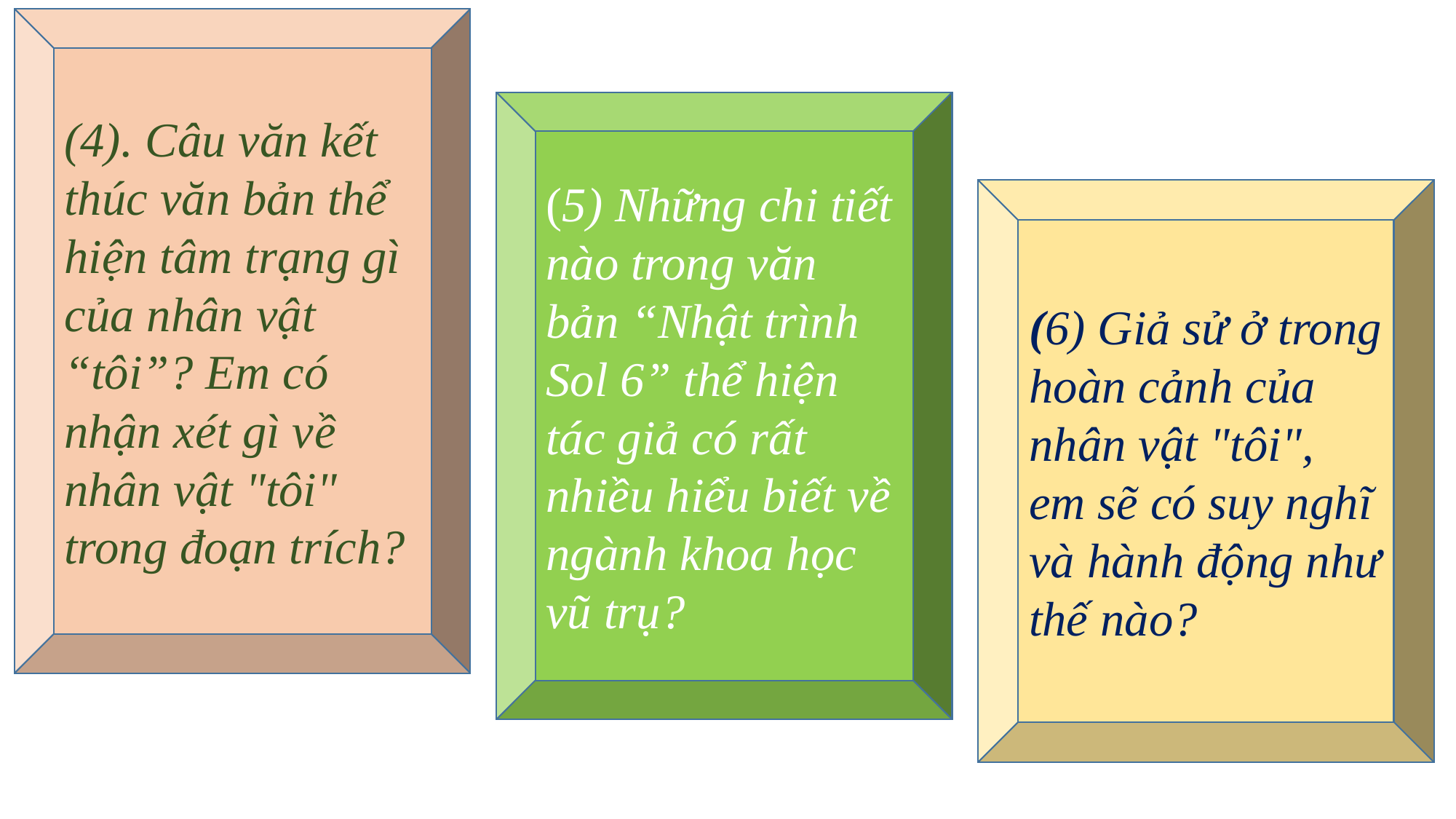

(4). Câu văn kết thúc văn bản thể hiện tâm trạng gì của nhân vật “tôi”? Em có nhận xét gì về nhân vật "tôi" trong đoạn trích?
(5) Những chi tiết nào trong văn bản “Nhật trình Sol 6” thể hiện tác giả có rất nhiều hiểu biết về ngành khoa học vũ trụ?
(6) Giả sử ở trong hoàn cảnh của nhân vật "tôi", em sẽ có suy nghĩ và hành động như thế nào?